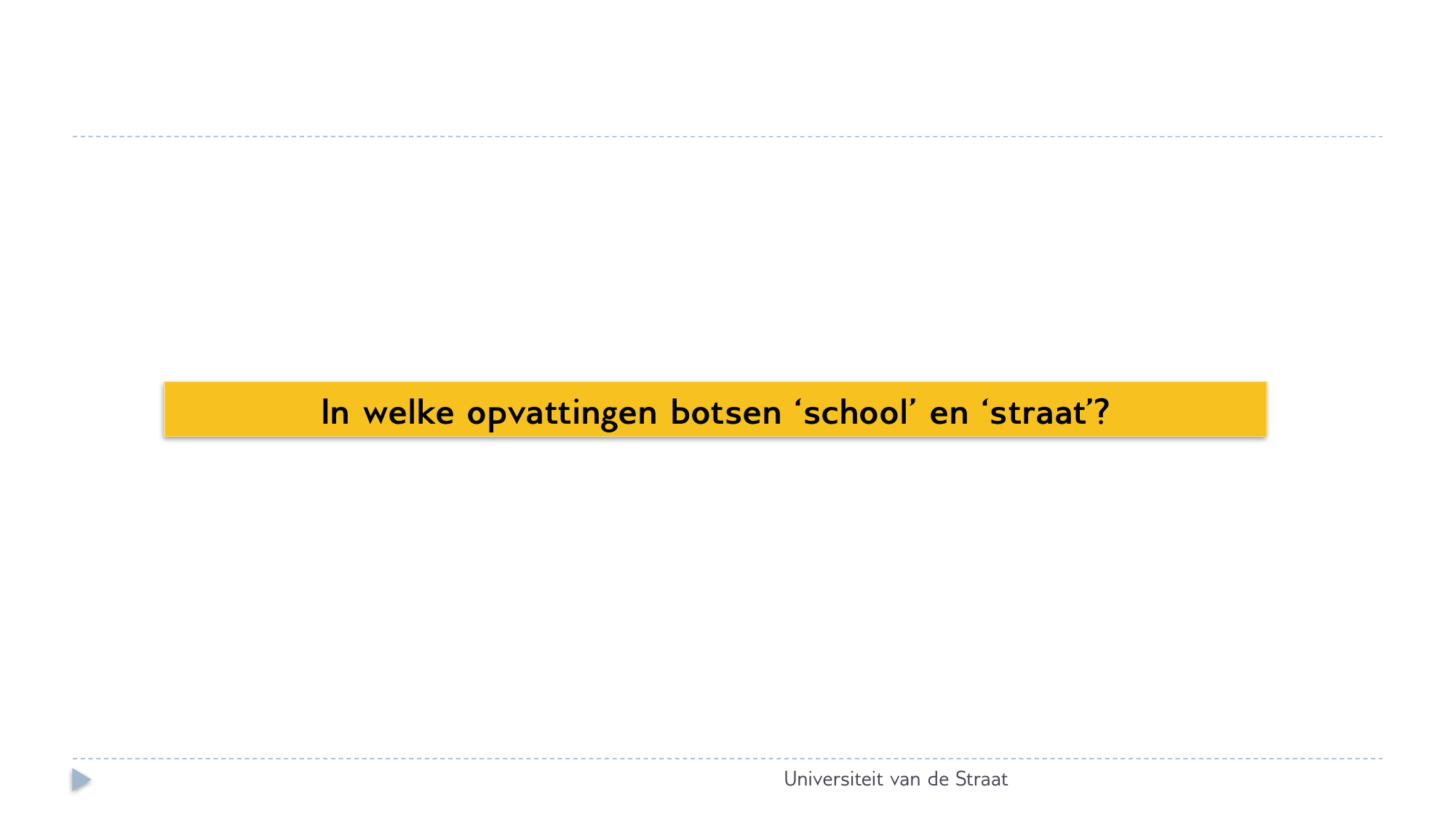

In welke opvattingen botsen ‘school’ en ‘straat’?
Universiteit van de Straat